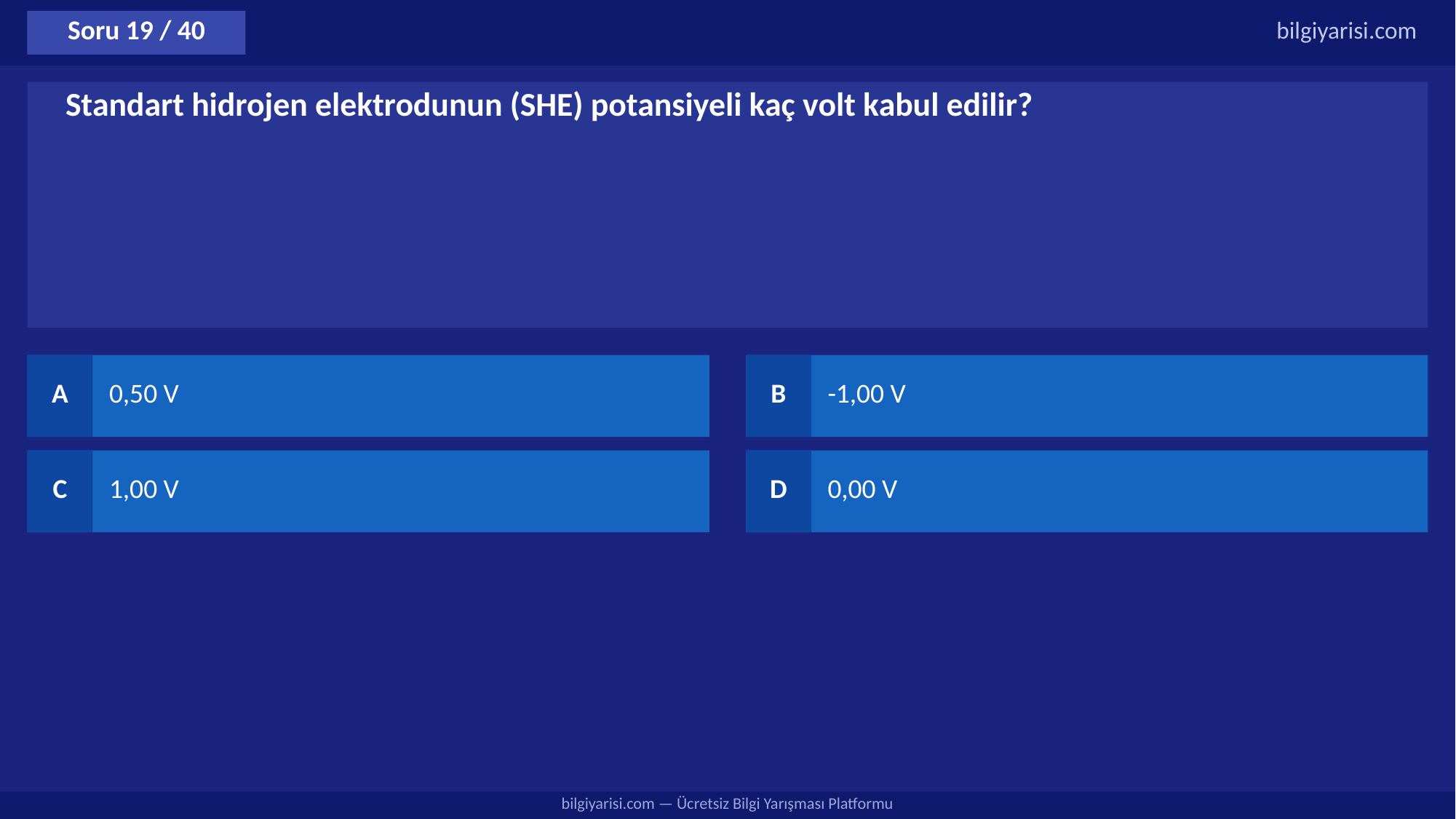

Soru 19 / 40
bilgiyarisi.com

Standart hidrojen elektrodunun (SHE) potansiyeli kaç volt kabul edilir?

A
0,50 V

B
-1,00 V

C
1,00 V

D
0,00 V
bilgiyarisi.com — Ücretsiz Bilgi Yarışması Platformu